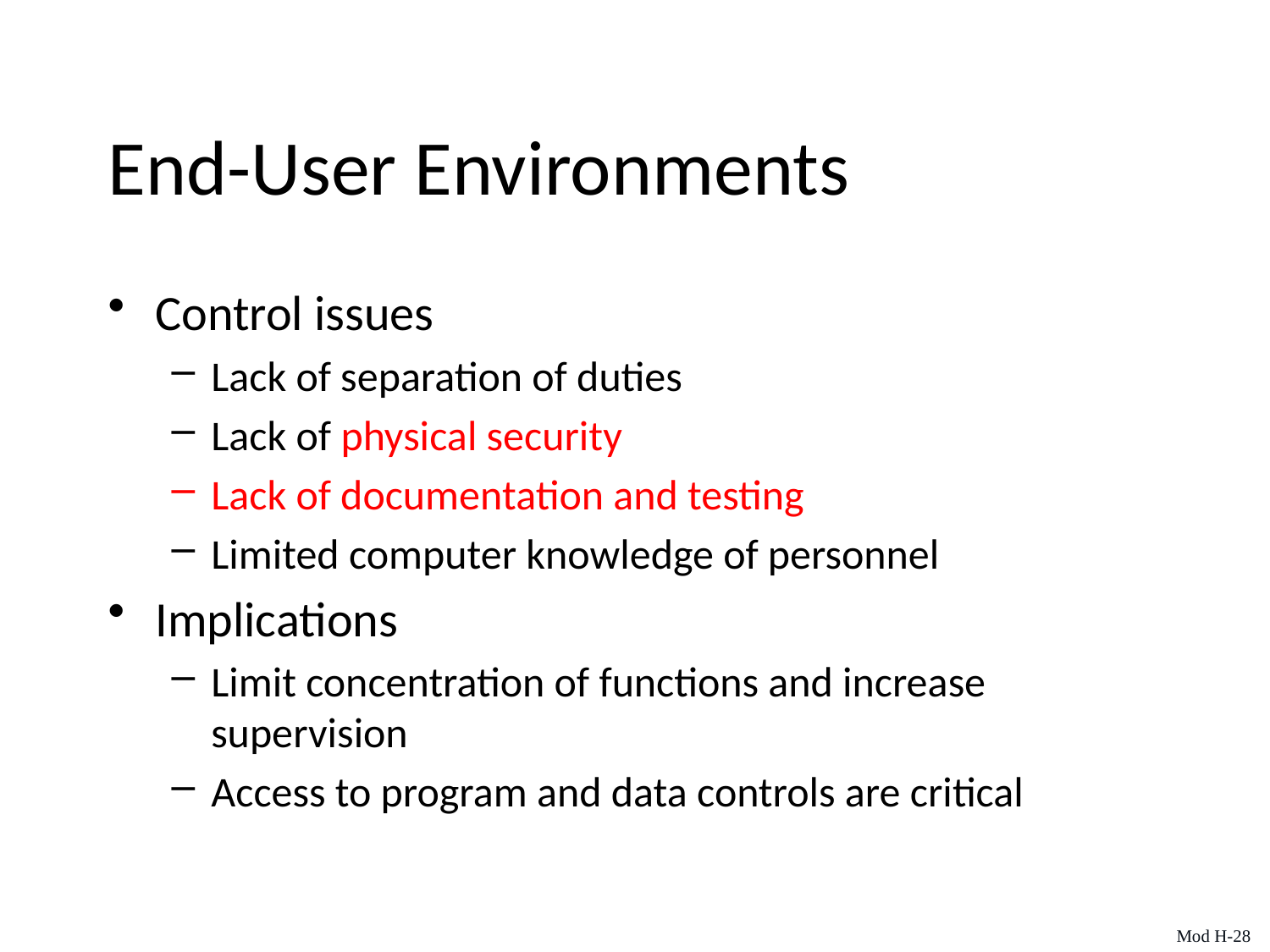

# End-User Environments
Control issues
Lack of separation of duties
Lack of physical security
Lack of documentation and testing
Limited computer knowledge of personnel
Implications
Limit concentration of functions and increase supervision
Access to program and data controls are critical

Mod H-28